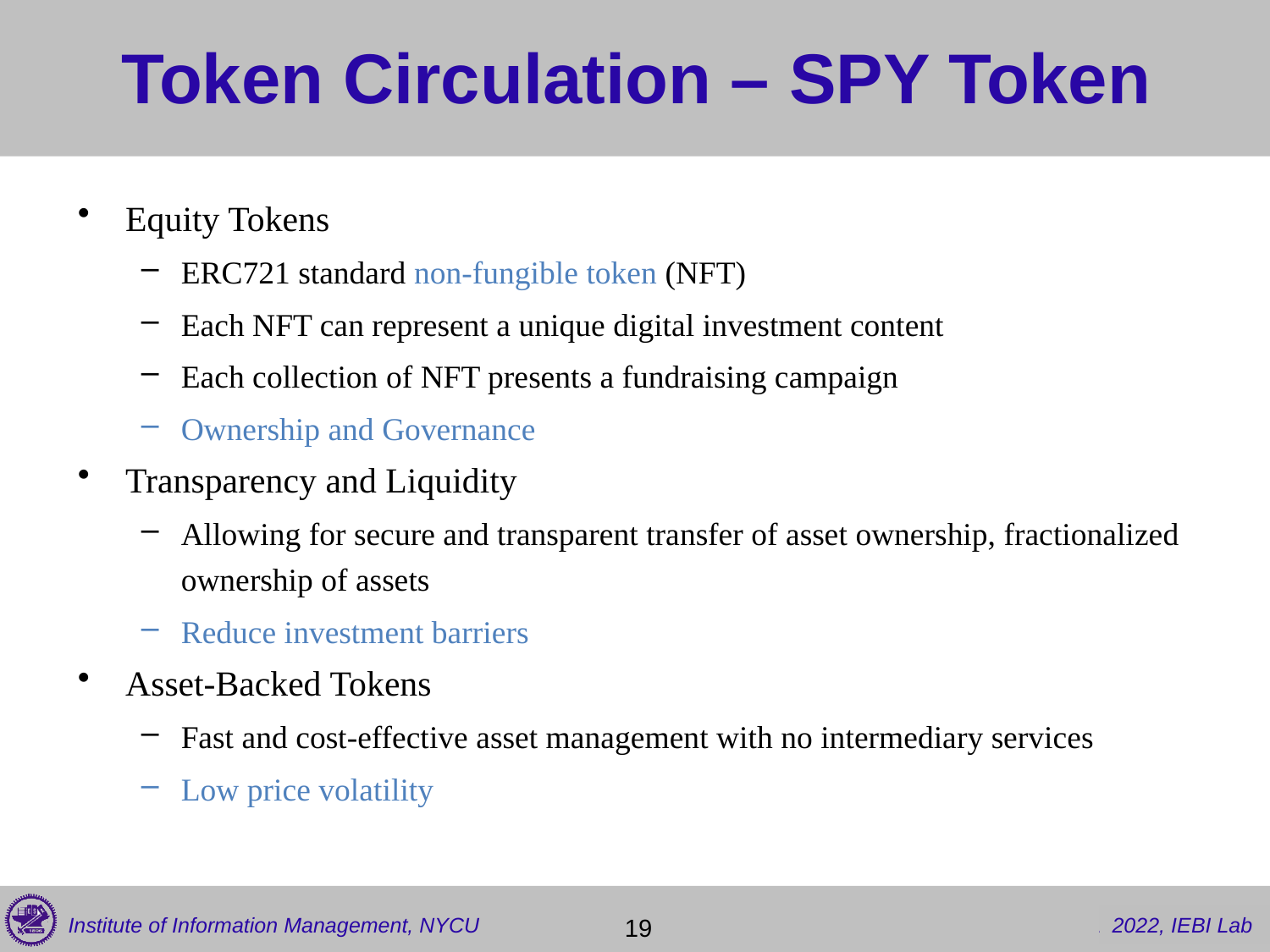

# Token Circulation – SPY Token
Equity Tokens
ERC721 standard non-fungible token (NFT)
Each NFT can represent a unique digital investment content
Each collection of NFT presents a fundraising campaign
Ownership and Governance
Transparency and Liquidity
Allowing for secure and transparent transfer of asset ownership, fractionalized ownership of assets
Reduce investment barriers
Asset-Backed Tokens
Fast and cost-effective asset management with no intermediary services
Low price volatility
   19